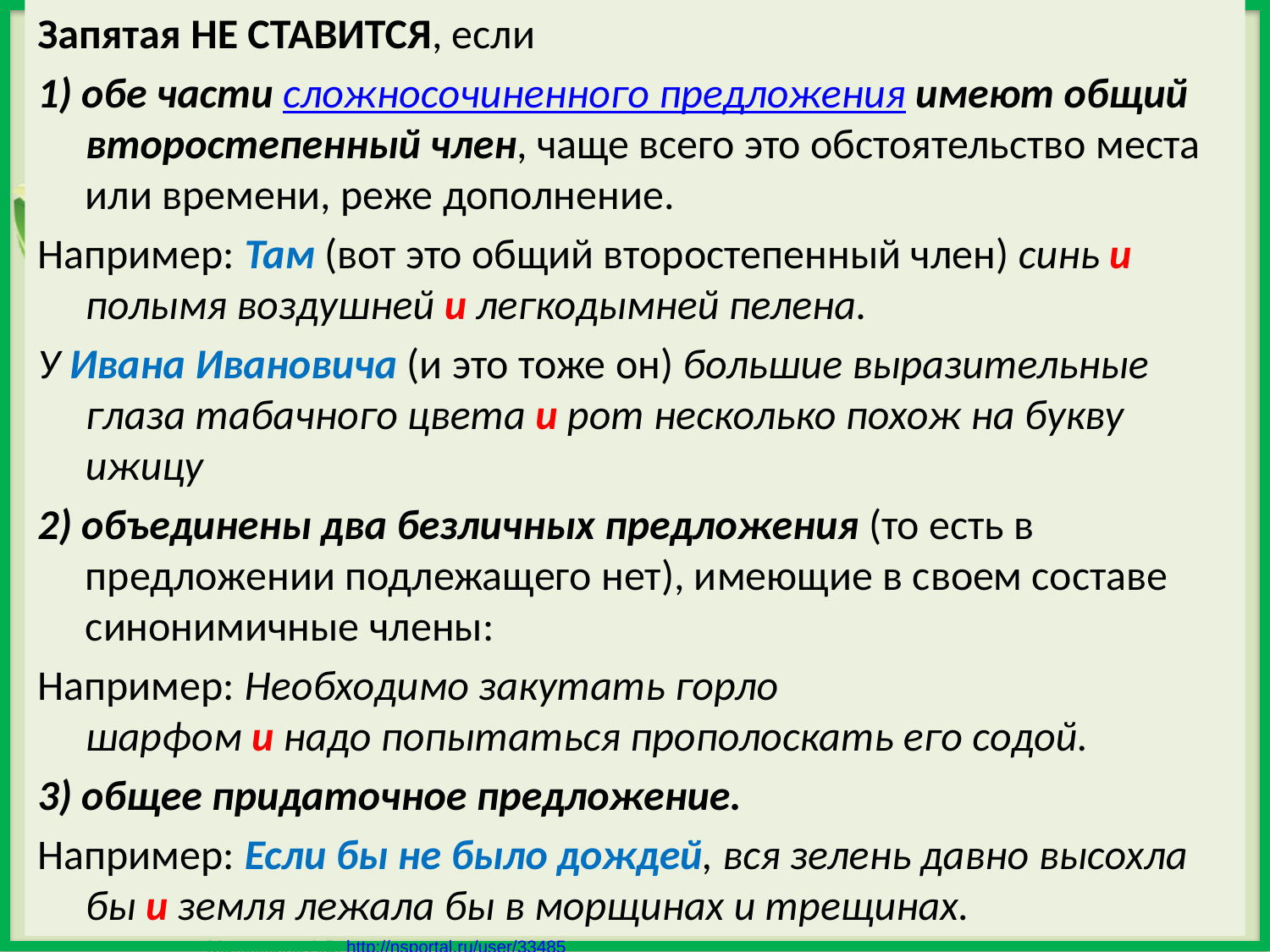

Запятая НЕ СТАВИТСЯ, если
1) обе части сложносочиненного предложения имеют общий второстепенный член, чаще всего это обстоятельство места или времени, реже дополнение.
Например: Там (вот это общий второстепенный член) синь и полымя воздушней и легкодымней пелена.
У Ивана Ивановича (и это тоже он) большие выразительные глаза табачного цвета и рот несколько похож на букву ижицу
2) объединены два безличных предложения (то есть в предложении подлежащего нет), имеющие в своем составе синонимичные члены:
Например: Необходимо закутать горло шарфом и надо попытаться прополоскать его содой.
3) общее придаточное предложение.
Например: Если бы не было дождей, вся зелень давно высохла бы и земля лежала бы в морщинах и трещинах.